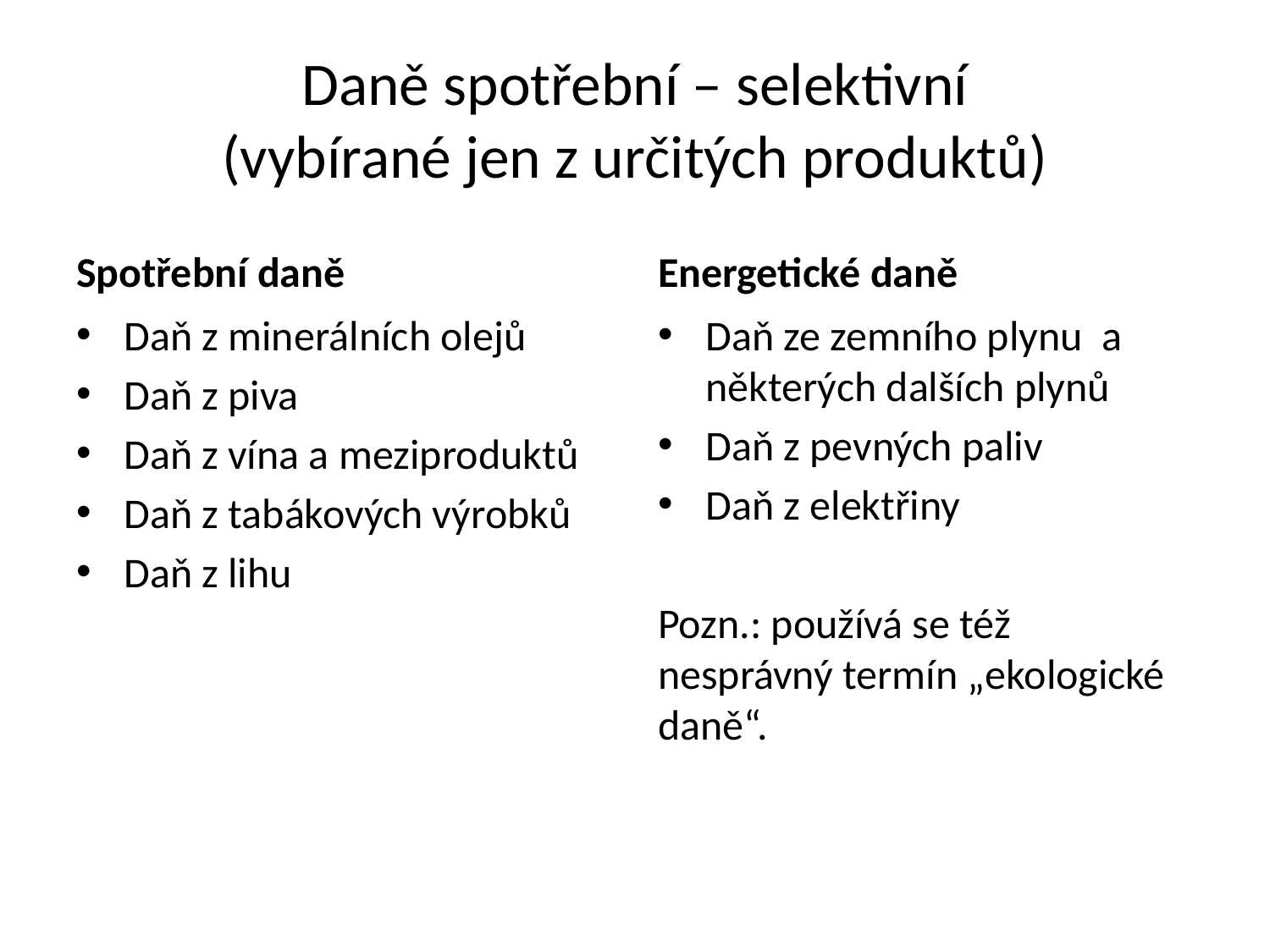

# Daně spotřební – selektivní (vybírané jen z určitých produktů)
Spotřební daně
Energetické daně
Daň z minerálních olejů
Daň z piva
Daň z vína a meziproduktů
Daň z tabákových výrobků
Daň z lihu
Daň ze zemního plynu  a některých dalších plynů
Daň z pevných paliv
Daň z elektřiny

Pozn.: používá se též nesprávný termín „ekologické daně“.